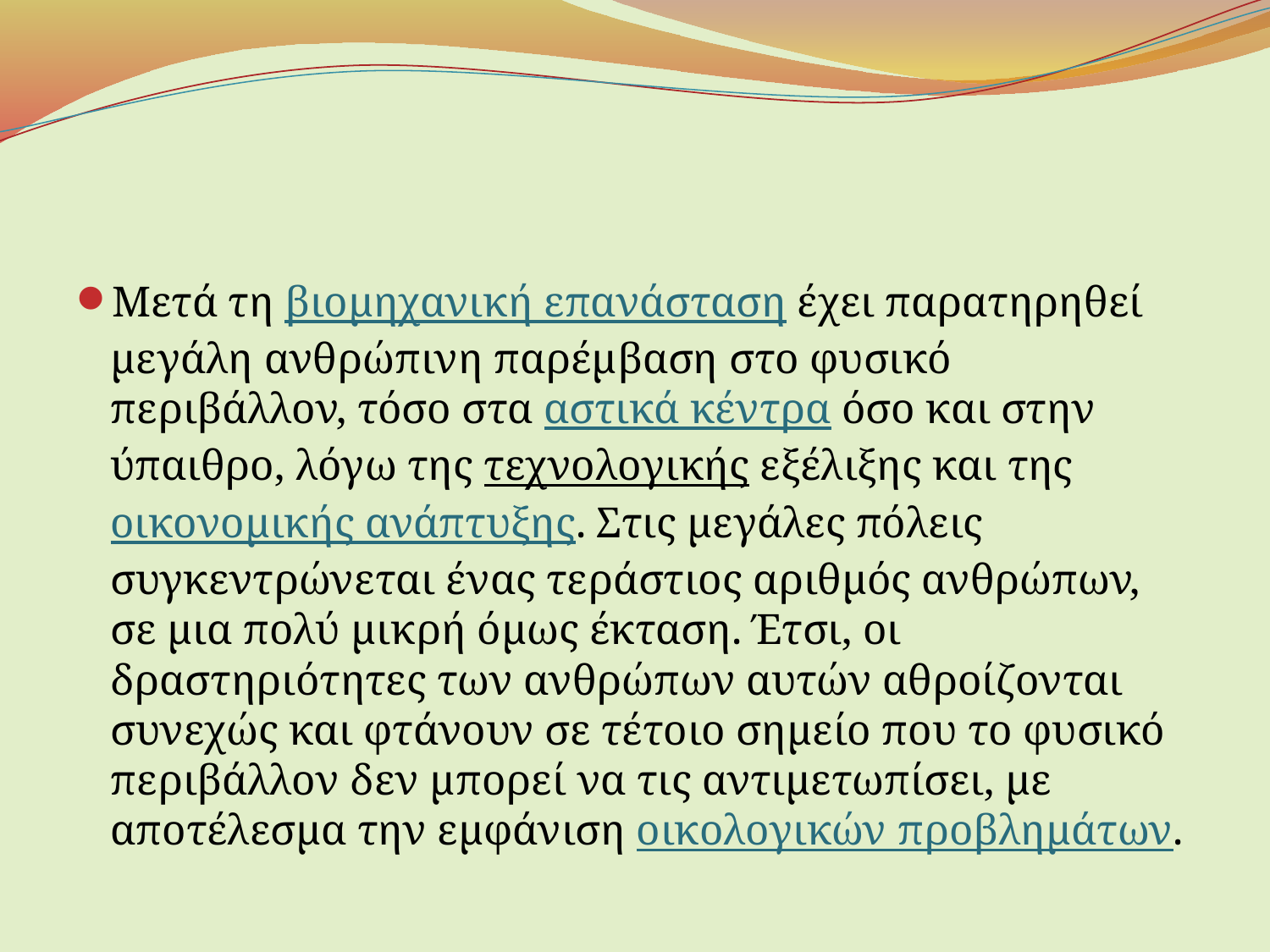

Μετά τη βιομηχανική επανάσταση έχει παρατηρηθεί μεγάλη ανθρώπινη παρέμβαση στο φυσικό περιβάλλον, τόσο στα αστικά κέντρα όσο και στην ύπαιθρο, λόγω της τεχνολογικής εξέλιξης και της οικονομικής ανάπτυξης. Στις μεγάλες πόλεις συγκεντρώνεται ένας τεράστιος αριθμός ανθρώπων, σε μια πολύ μικρή όμως έκταση. Έτσι, οι δραστηριότητες των ανθρώπων αυτών αθροίζονται συνεχώς και φτάνουν σε τέτοιο σημείο που το φυσικό περιβάλλον δεν μπορεί να τις αντιμετωπίσει, με αποτέλεσμα την εμφάνιση οικολογικών προβλημάτων.